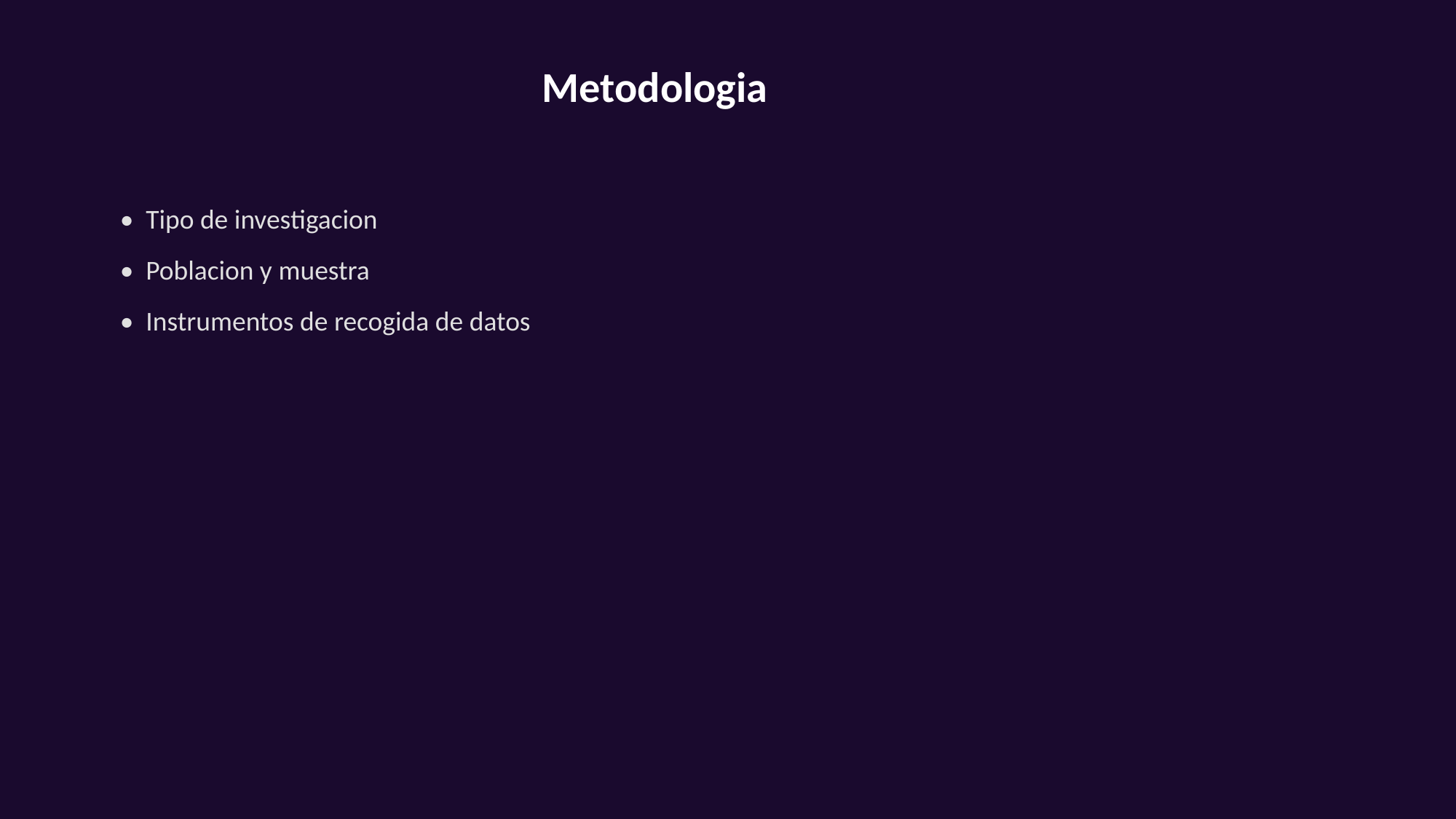

Metodologia
•  Tipo de investigacion
•  Poblacion y muestra
•  Instrumentos de recogida de datos